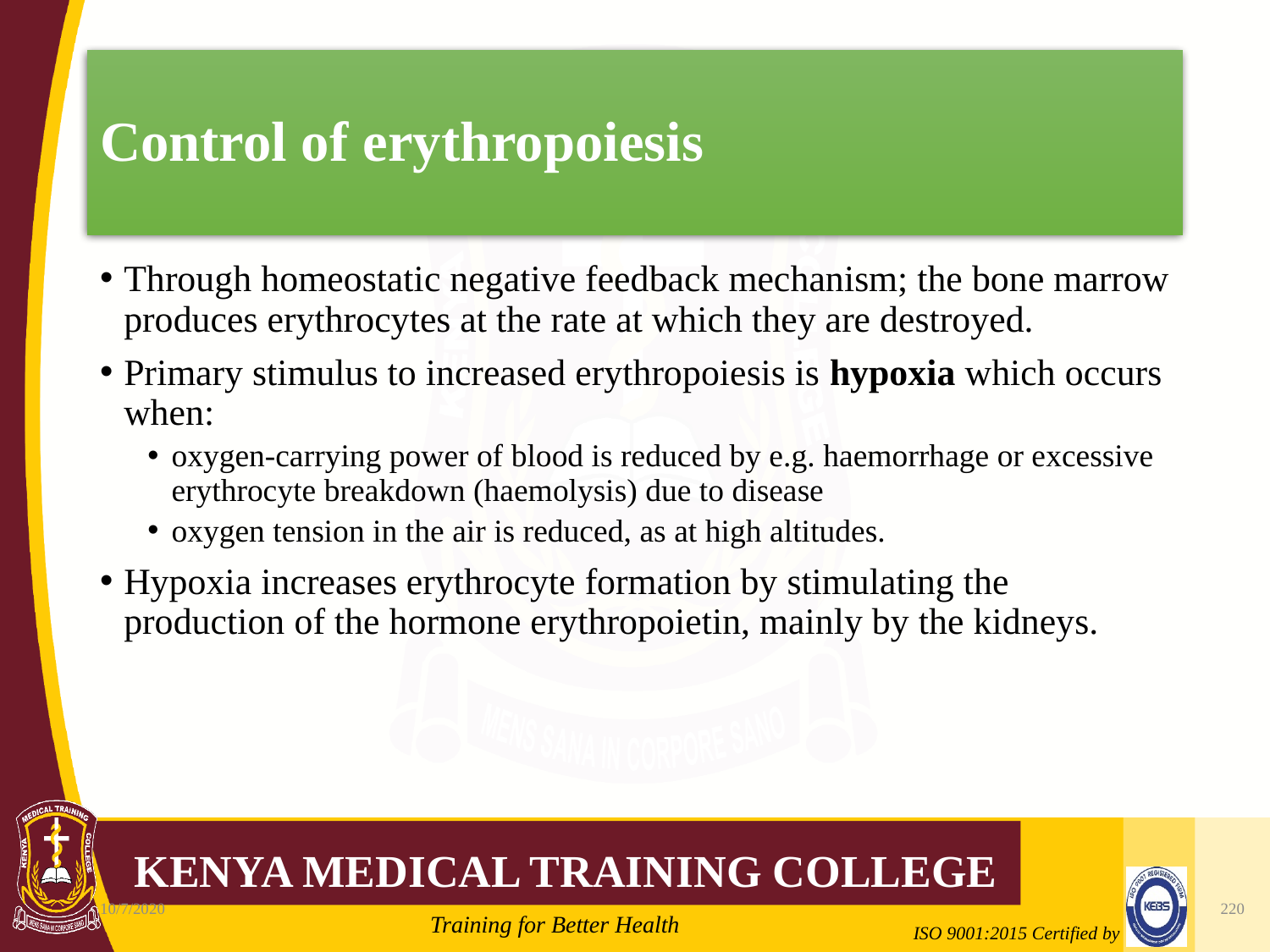

# Control of erythropoiesis
Through homeostatic negative feedback mechanism; the bone marrow produces erythrocytes at the rate at which they are destroyed.
Primary stimulus to increased erythropoiesis is hypoxia which occurs when:
oxygen-carrying power of blood is reduced by e.g. haemorrhage or excessive erythrocyte breakdown (haemolysis) due to disease
oxygen tension in the air is reduced, as at high altitudes.
Hypoxia increases erythrocyte formation by stimulating the production of the hormone erythropoietin, mainly by the kidneys.
10/7/2020
220